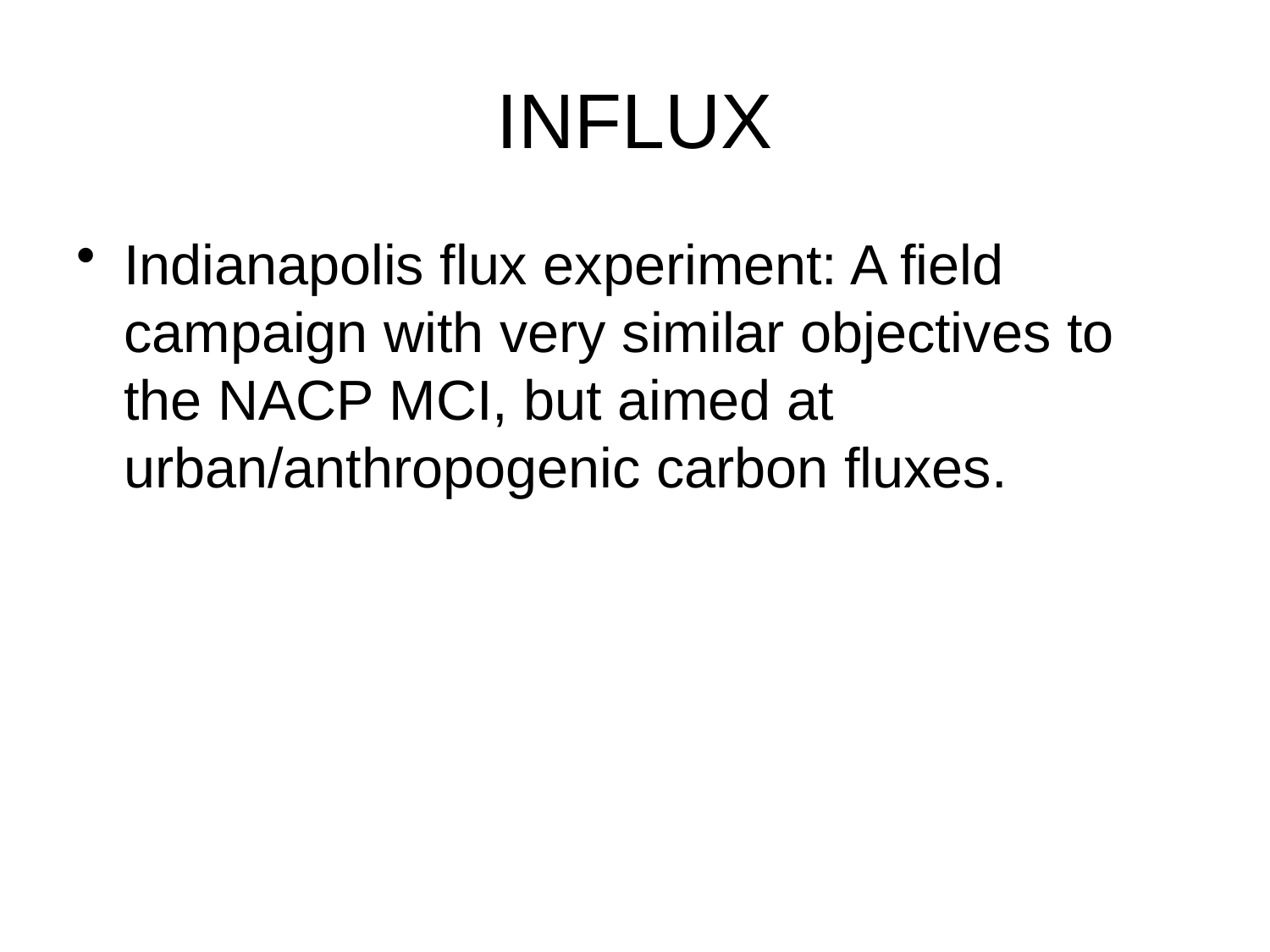

# INFLUX
Indianapolis flux experiment: A field campaign with very similar objectives to the NACP MCI, but aimed at urban/anthropogenic carbon fluxes.